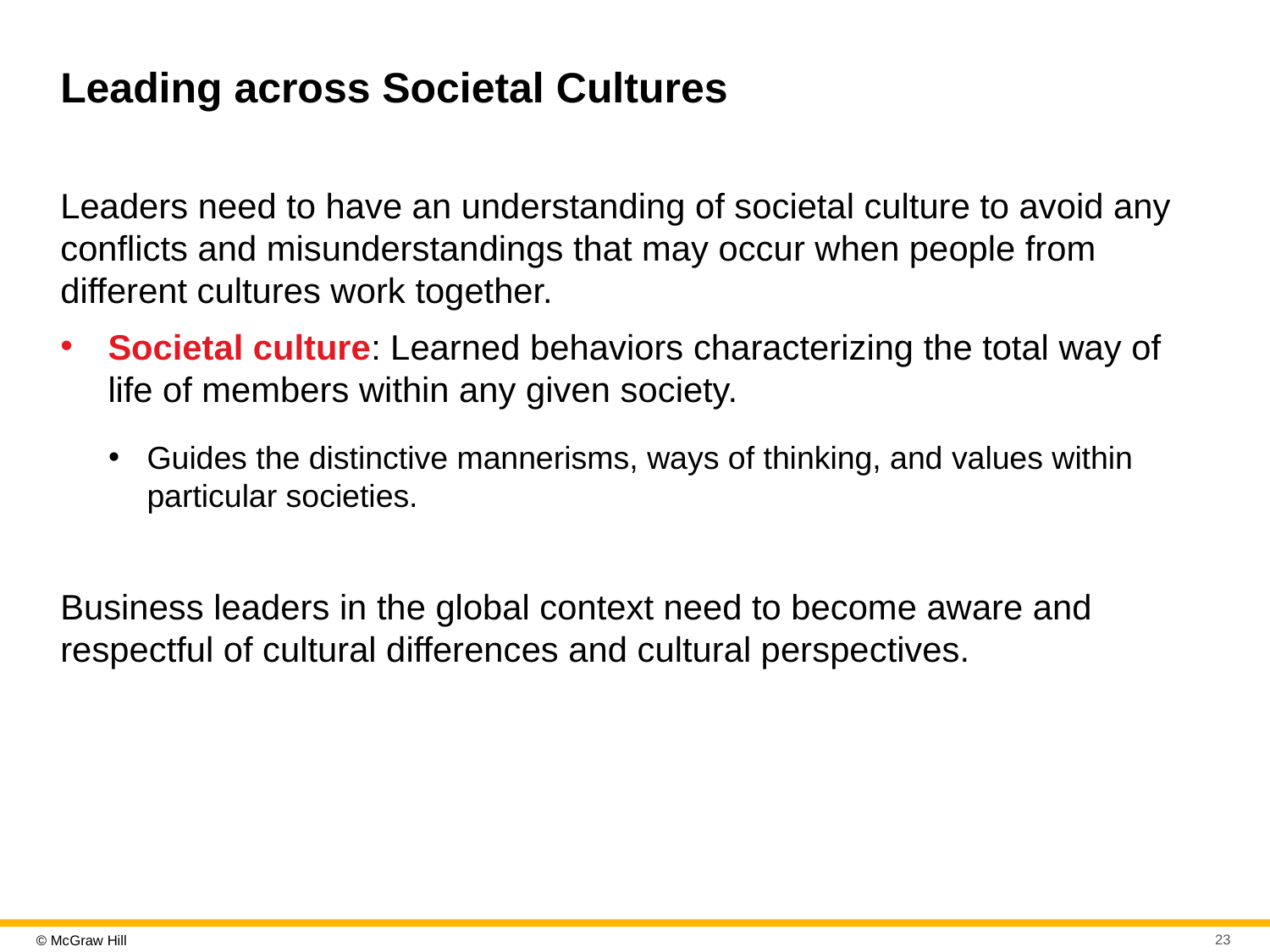

# Leading across Societal Cultures
Leaders need to have an understanding of societal culture to avoid any conflicts and misunderstandings that may occur when people from different cultures work together.
Societal culture: Learned behaviors characterizing the total way of life of members within any given society.
Guides the distinctive mannerisms, ways of thinking, and values within particular societies.

Business leaders in the global context need to become aware and respectful of cultural differences and cultural perspectives.